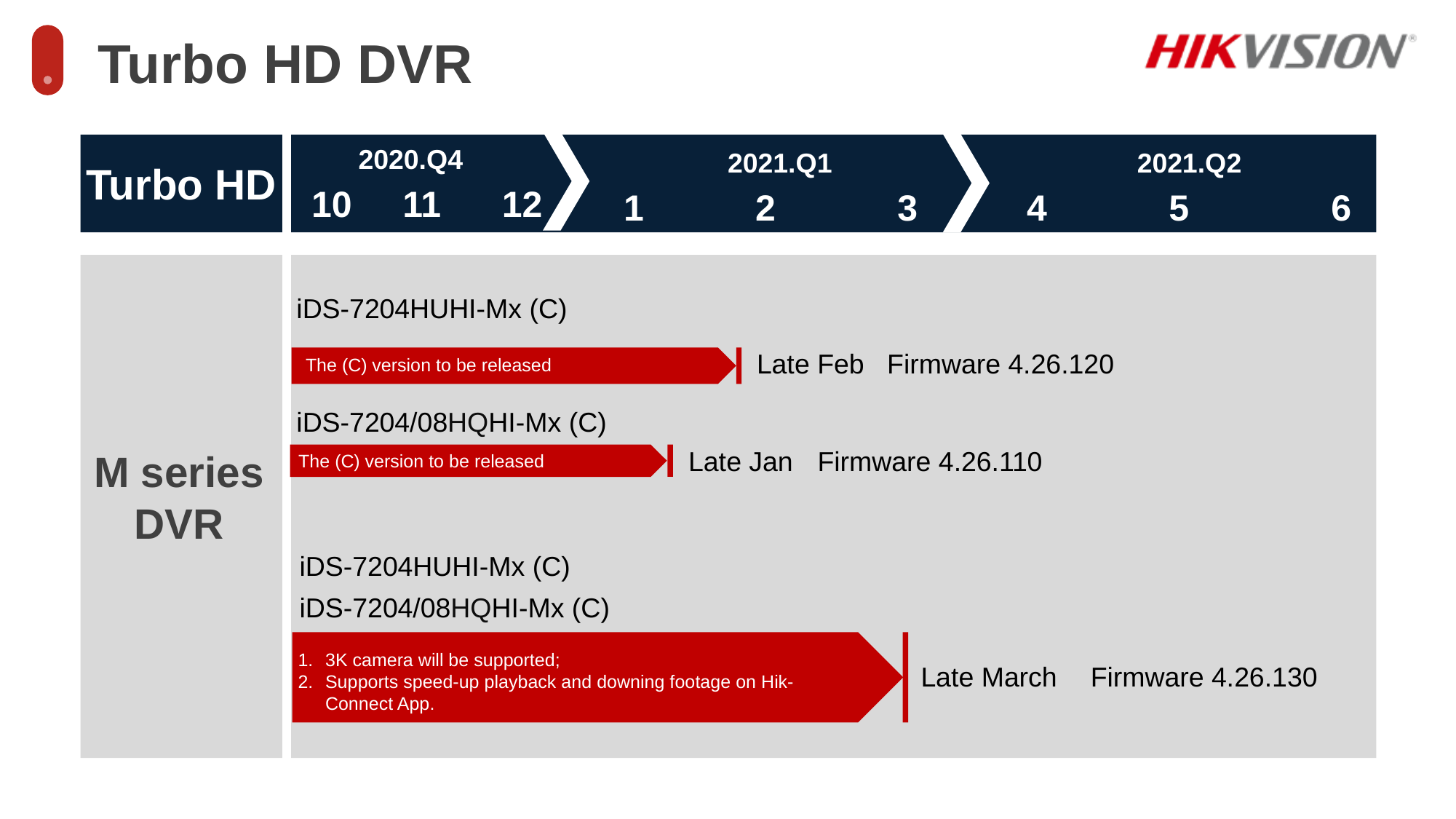

Turbo HD DVR

2020.Q4
10     11      12
2021.Q1
1           2            3
2021.Q2
4            5              6
Turbo HD

iDS-7204HUHI-Mx (C)
Late Feb
Firmware 4.26.120

The (C) version to be released
iDS-7204/08HQHI-Mx (C)
Late Jan
Firmware 4.26.110
M series
DVR
The (C) version to be released

iDS-7204HUHI-Mx (C)
iDS-7204/08HQHI-Mx (C)

3K camera will be supported;
Supports speed-up playback and downing footage on Hik-Connect App.
Late March
Firmware 4.26.130